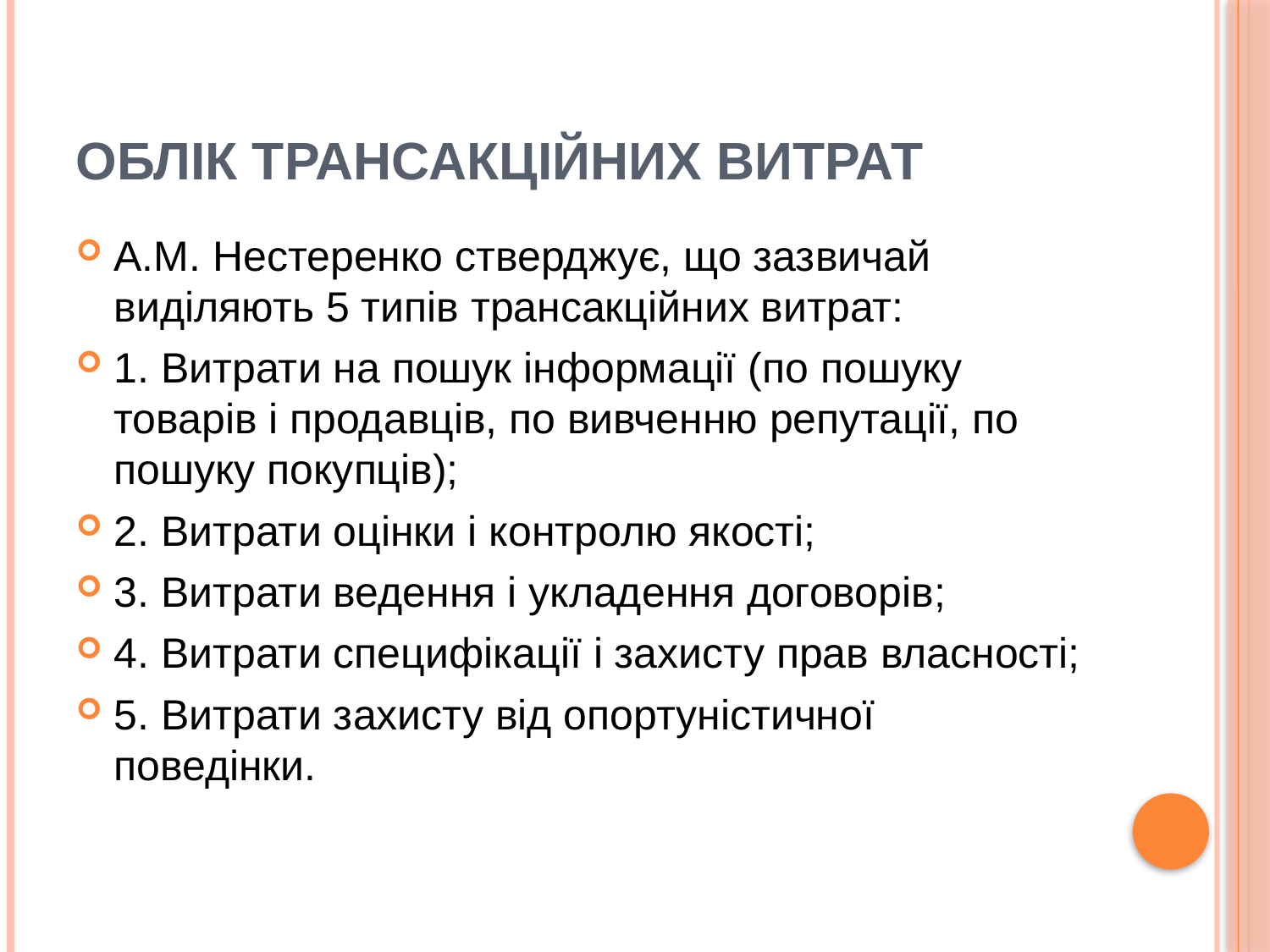

# Облік трансакційних витрат
А.М. Нестеренко стверджує, що зазвичай виділяють 5 типів трансакційних витрат:
1. Витрати на пошук інформації (по пошуку товарів і продавців, по вивченню репутації, по пошуку покупців);
2. Витрати оцінки і контролю якості;
3. Витрати ведення і укладення договорів;
4. Витрати специфікації і захисту прав власності;
5. Витрати захисту від опортуністичної поведінки.